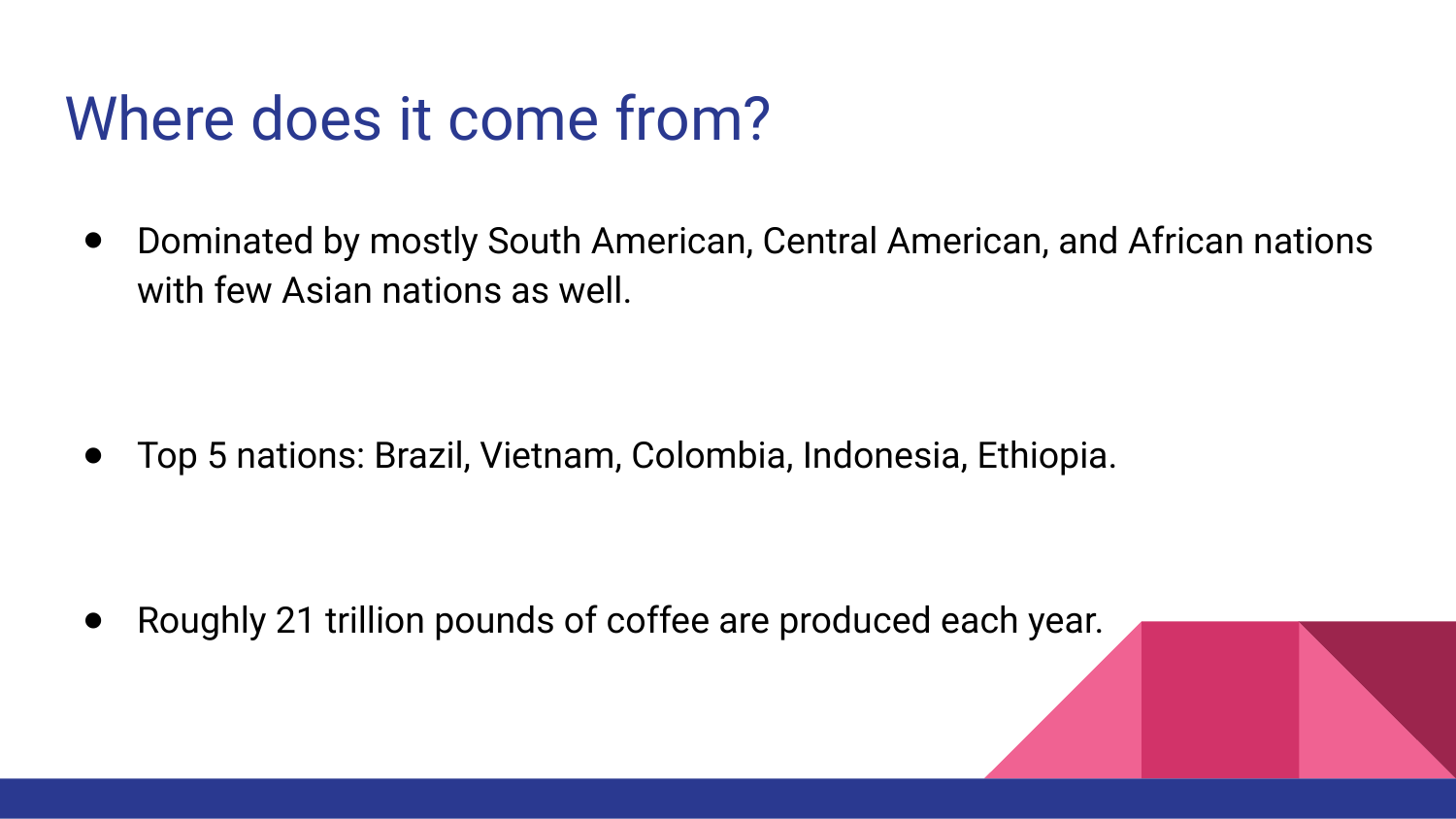

# Where does it come from?
Dominated by mostly South American, Central American, and African nations with few Asian nations as well.

Top 5 nations: Brazil, Vietnam, Colombia, Indonesia, Ethiopia.

Roughly 21 trillion pounds of coffee are produced each year.